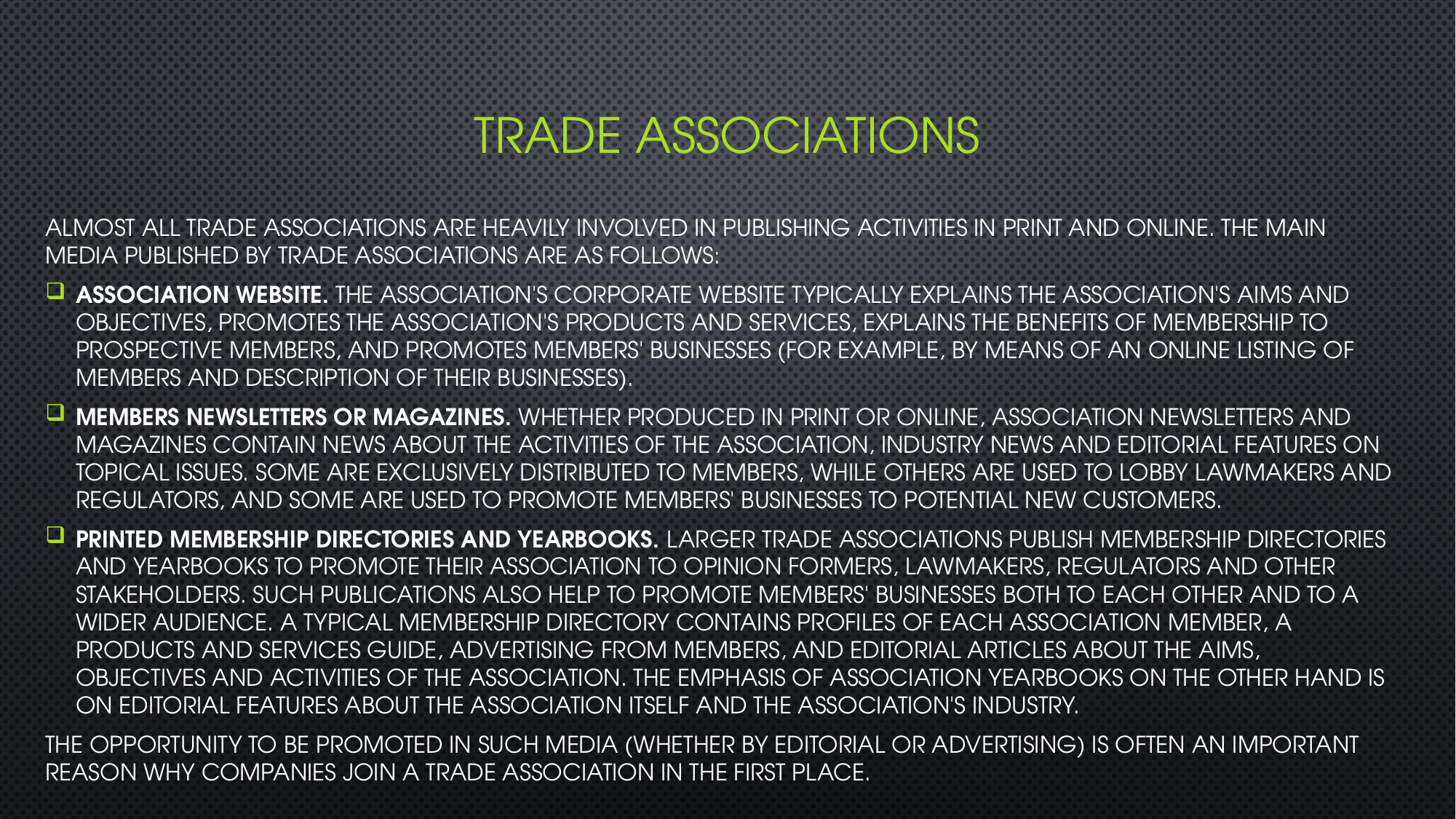

# trade associations
Almost all trade associations are heavily involved in publishing activities in print and online. The main media published by trade associations are as follows:
Association website. The association's corporate website typically explains the association's aims and objectives, promotes the association's products and services, explains the benefits of membership to prospective members, and promotes members' businesses (for example, by means of an online listing of members and description of their businesses).
Members newsletters or magazines. Whether produced in print or online, association newsletters and magazines contain news about the activities of the association, industry news and editorial features on topical issues. Some are exclusively distributed to members, while others are used to lobby lawmakers and regulators, and some are used to promote members' businesses to potential new customers.
Printed membership directories and yearbooks. Larger trade associations publish membership directories and yearbooks to promote their association to opinion formers, lawmakers, regulators and other stakeholders. Such publications also help to promote members' businesses both to each other and to a wider audience. A typical membership directory contains profiles of each association member, a products and services guide, advertising from members, and editorial articles about the aims, objectives and activities of the association. The emphasis of association yearbooks on the other hand is on editorial features about the association itself and the association's industry.
The opportunity to be promoted in such media (whether by editorial or advertising) is often an important reason why companies join a trade association in the first place.